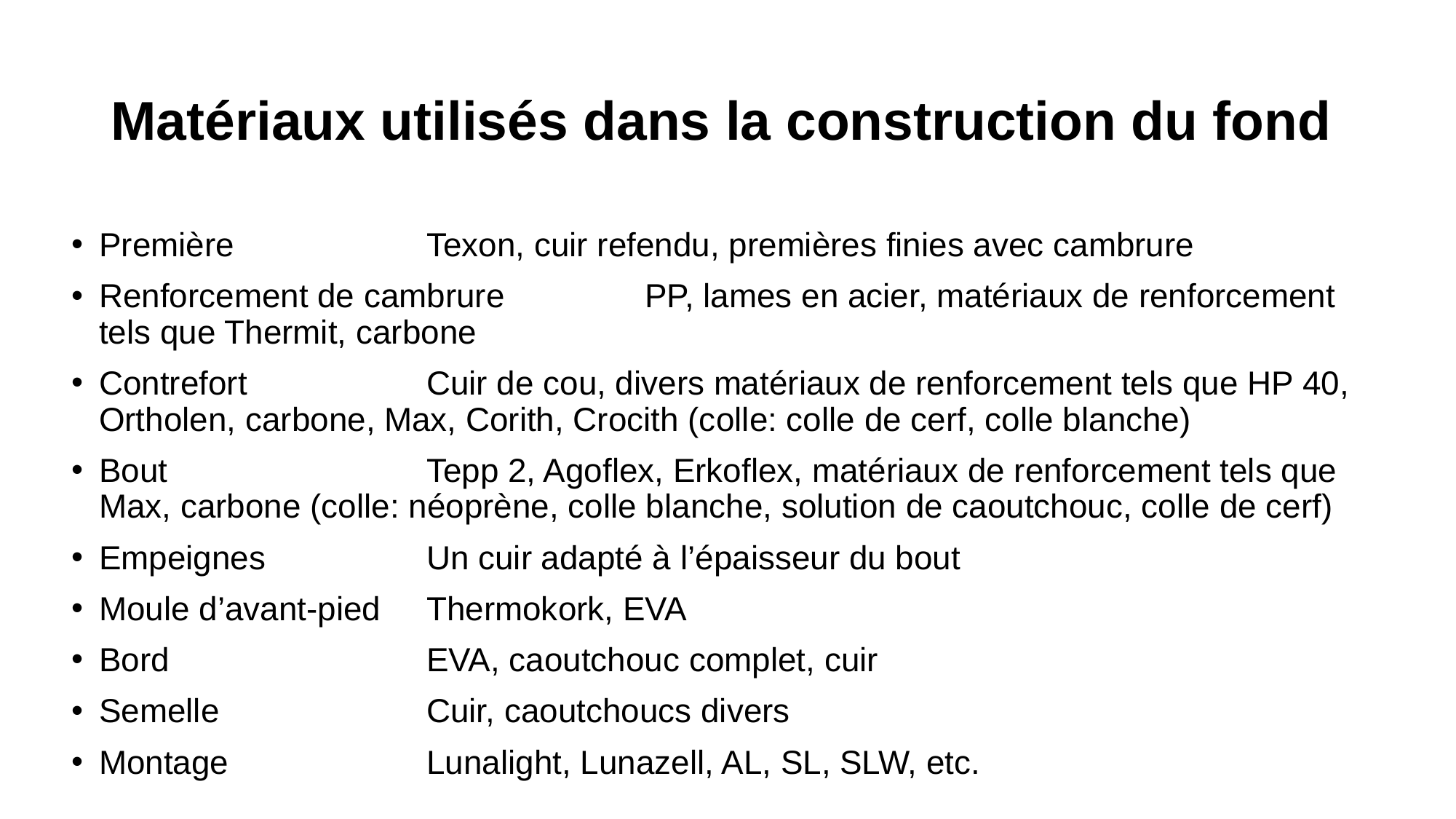

# Matériaux utilisés dans la construction du fond
Première		Texon, cuir refendu, premières finies avec cambrure
Renforcement de cambrure		PP, lames en acier, matériaux de renforcement tels que Thermit, carbone
Contrefort		Cuir de cou, divers matériaux de renforcement tels que HP 40, Ortholen, carbone, Max, Corith, Crocith (colle: colle de cerf, colle blanche)
Bout			Tepp 2, Agoflex, Erkoflex, matériaux de renforcement tels que Max, carbone (colle: néoprène, colle blanche, solution de caoutchouc, colle de cerf)
Empeignes		Un cuir adapté à l’épaisseur du bout
Moule d’avant-pied	Thermokork, EVA
Bord			EVA, caoutchouc complet, cuir
Semelle		Cuir, caoutchoucs divers
Montage		Lunalight, Lunazell, AL, SL, SLW, etc.